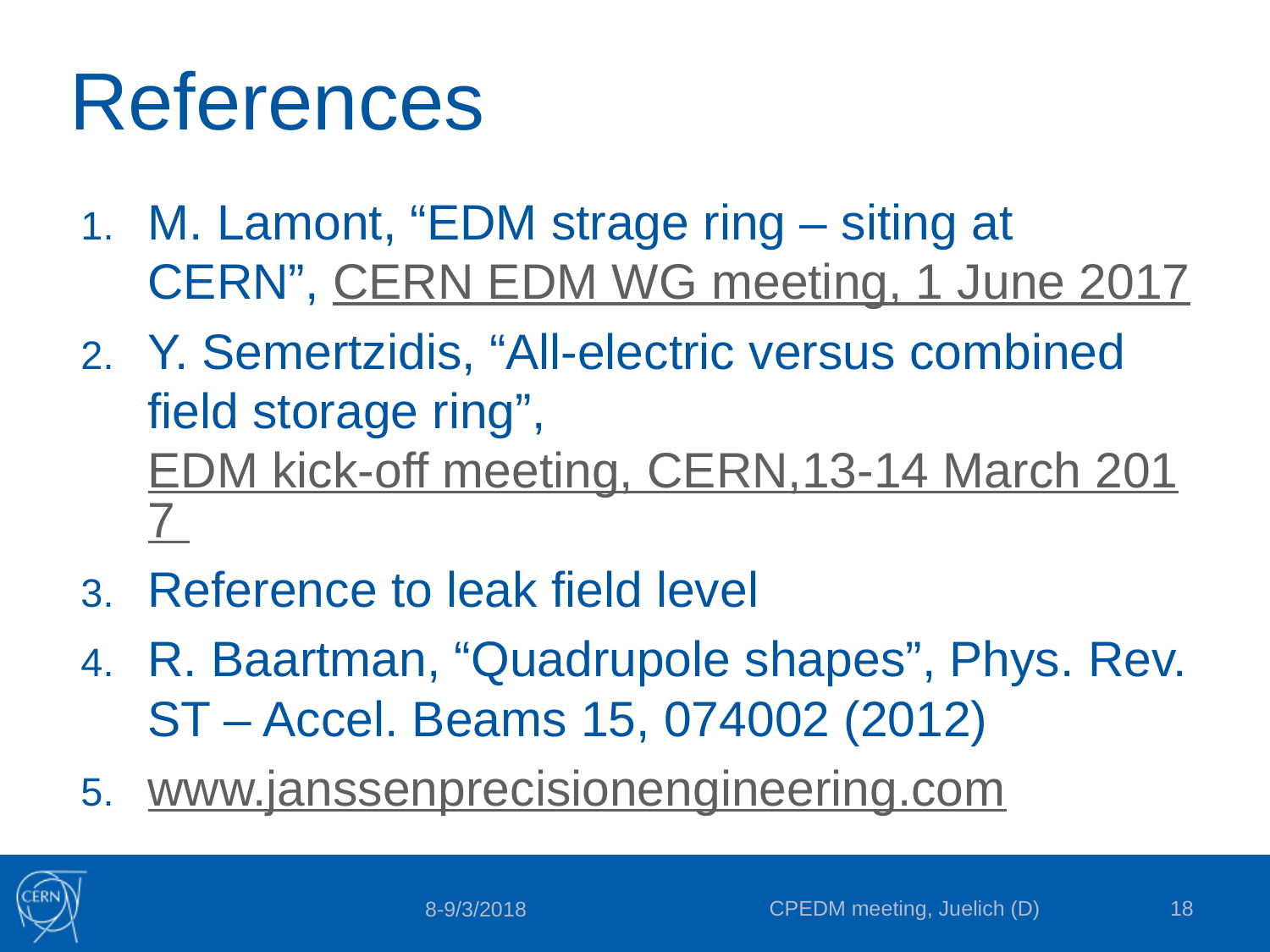

# References
M. Lamont, “EDM strage ring – siting at CERN”, CERN EDM WG meeting, 1 June 2017
Y. Semertzidis, “All-electric versus combined field storage ring”, EDM kick-off meeting, CERN,13-14 March 2017
Reference to leak field level
R. Baartman, “Quadrupole shapes”, Phys. Rev. ST – Accel. Beams 15, 074002 (2012)
www.janssenprecisionengineering.com
CPEDM meeting, Juelich (D)
18
8-9/3/2018